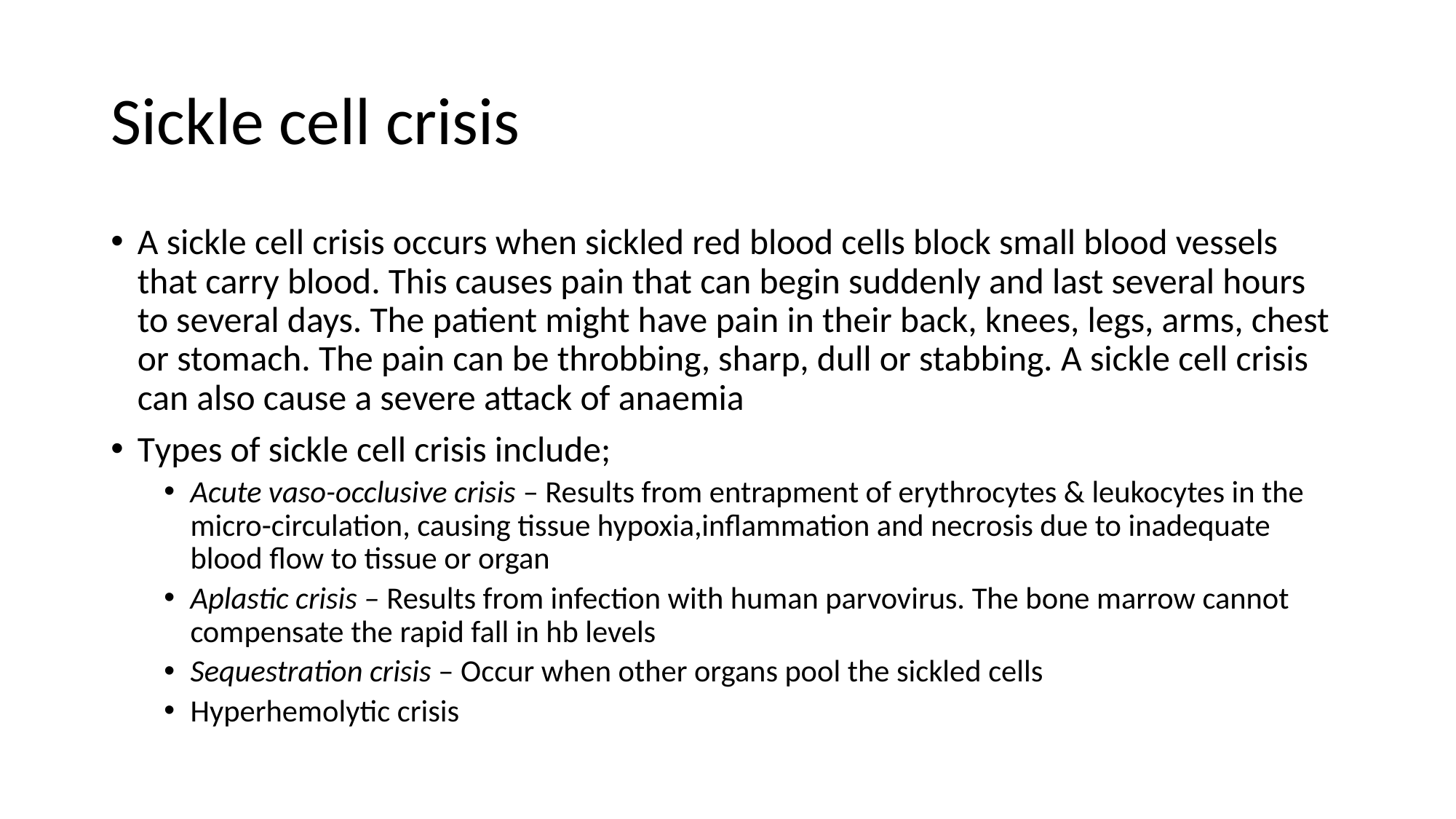

# Sickle cell crisis
A sickle cell crisis occurs when sickled red blood cells block small blood vessels that carry blood. This causes pain that can begin suddenly and last several hours to several days. The patient might have pain in their back, knees, legs, arms, chest or stomach. The pain can be throbbing, sharp, dull or stabbing. A sickle cell crisis can also cause a severe attack of anaemia
Types of sickle cell crisis include;
Acute vaso-occlusive crisis – Results from entrapment of erythrocytes & leukocytes in the micro-circulation, causing tissue hypoxia,inflammation and necrosis due to inadequate blood flow to tissue or organ
Aplastic crisis – Results from infection with human parvovirus. The bone marrow cannot compensate the rapid fall in hb levels
Sequestration crisis – Occur when other organs pool the sickled cells
Hyperhemolytic crisis